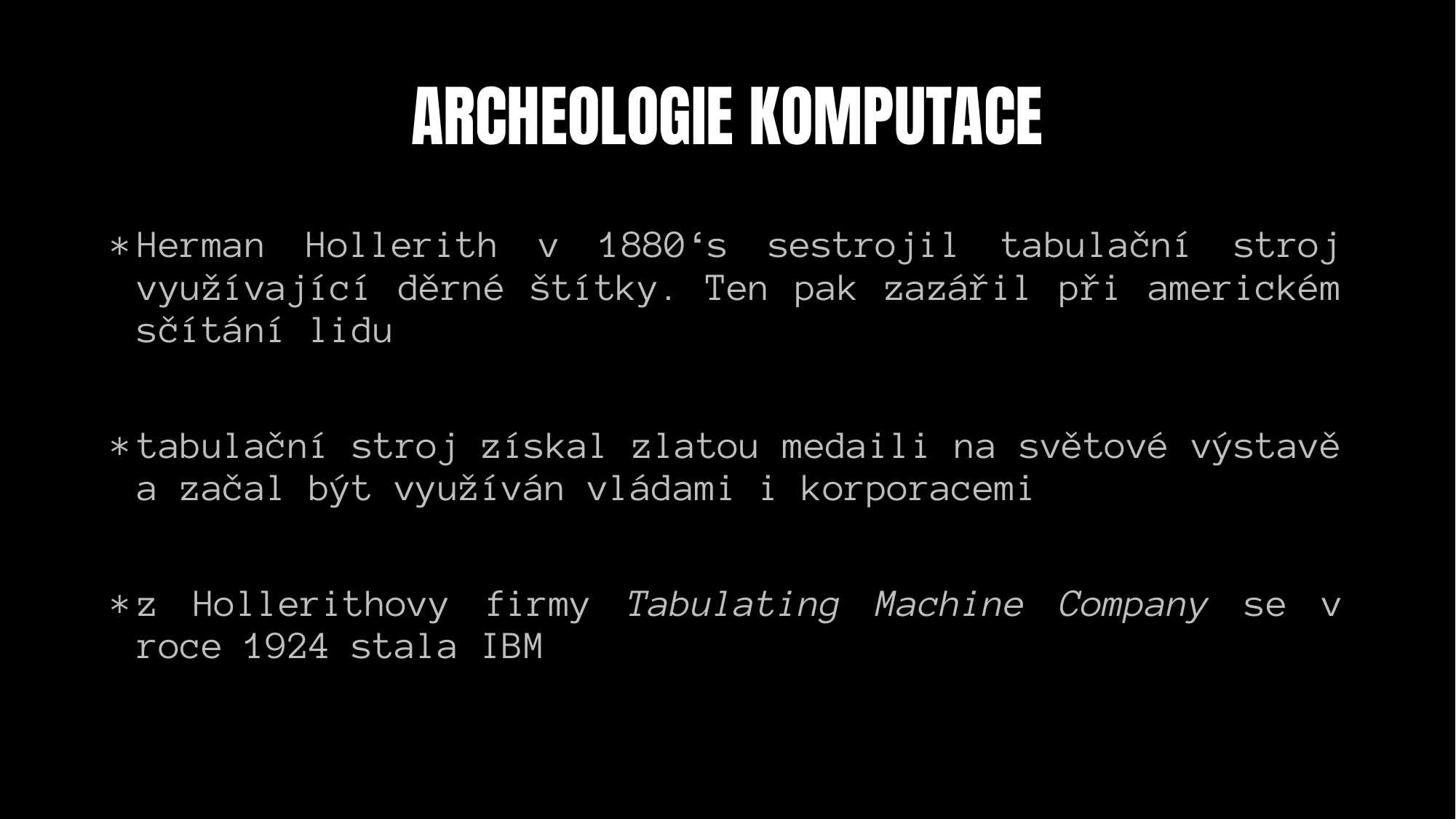

# ARCHEOLOGIE KOMPUTACE
Herman Hollerith v 1880‘s sestrojil tabulační stroj využívající děrné štítky. Ten pak zazářil při americkém sčítání lidu

tabulační stroj získal zlatou medaili na světové výstavě a začal být využíván vládami i korporacemi

z Hollerithovy firmy Tabulating Machine Company se v roce 1924 stala IBM